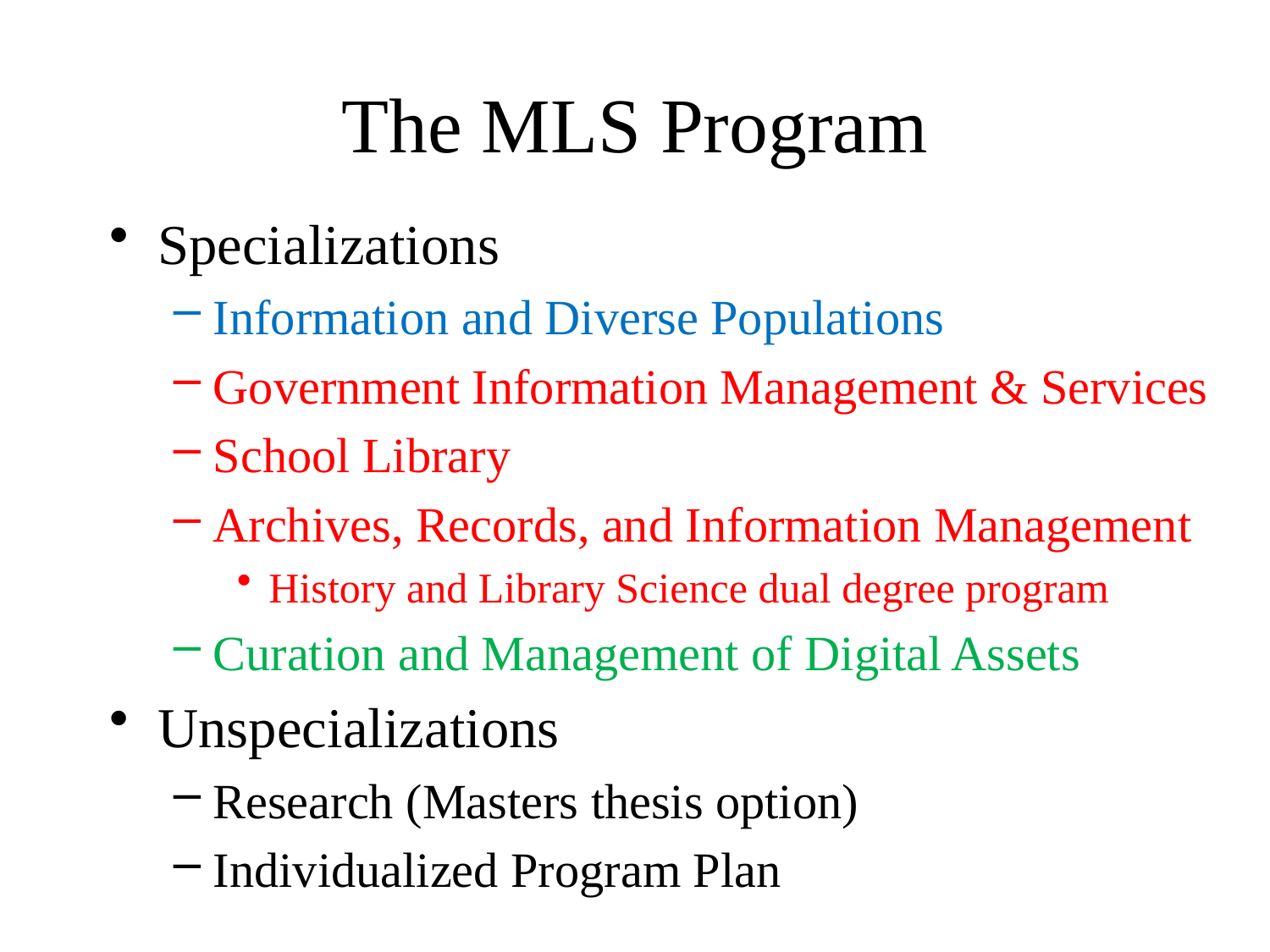

# The MLS Program
Specializations
Information and Diverse Populations
Government Information Management & Services
School Library
Archives, Records, and Information Management
History and Library Science dual degree program
Curation and Management of Digital Assets
Unspecializations
Research (Masters thesis option)
Individualized Program Plan